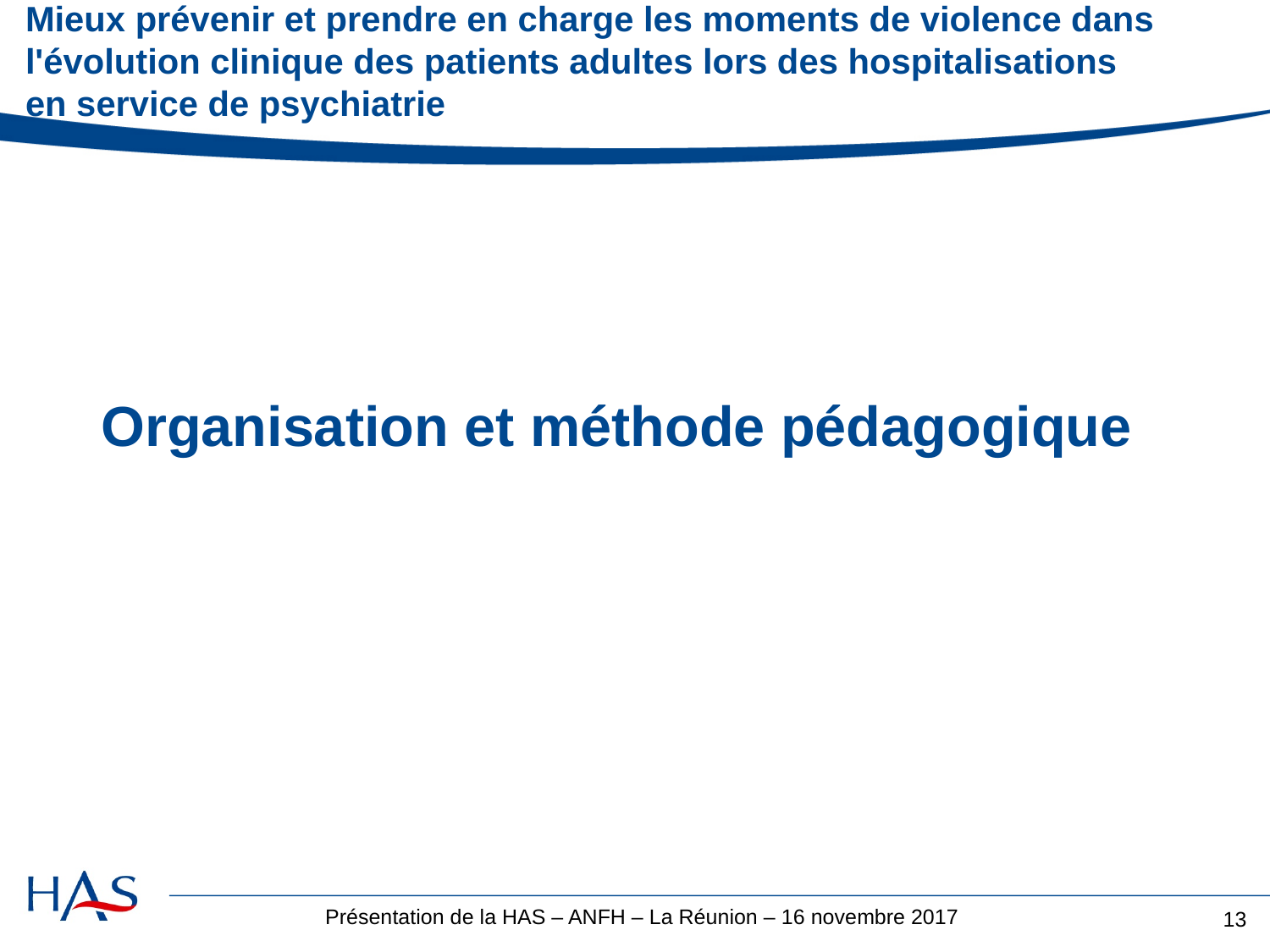

# Mieux prévenir et prendre en charge les moments de violence dans l'évolution clinique des patients adultes lors des hospitalisations en service de psychiatrie
Organisation et méthode pédagogique

13